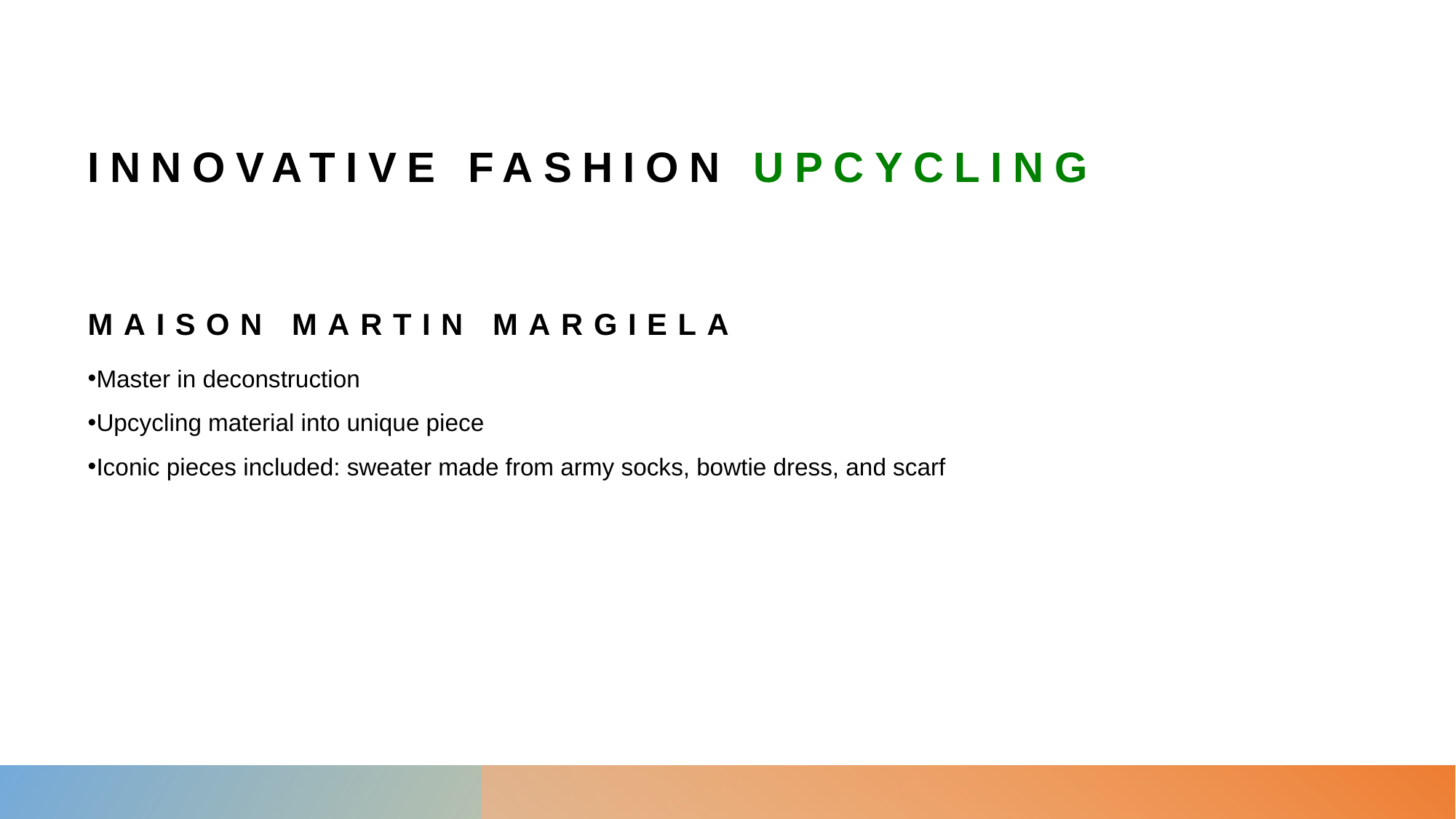

INNOVATIVE FASHION UPCYCLING
MAISON MARTIN MARGIELA
Master in deconstruction
Upcycling material into unique piece
Iconic pieces included: sweater made from army socks, bowtie dress, and scarf